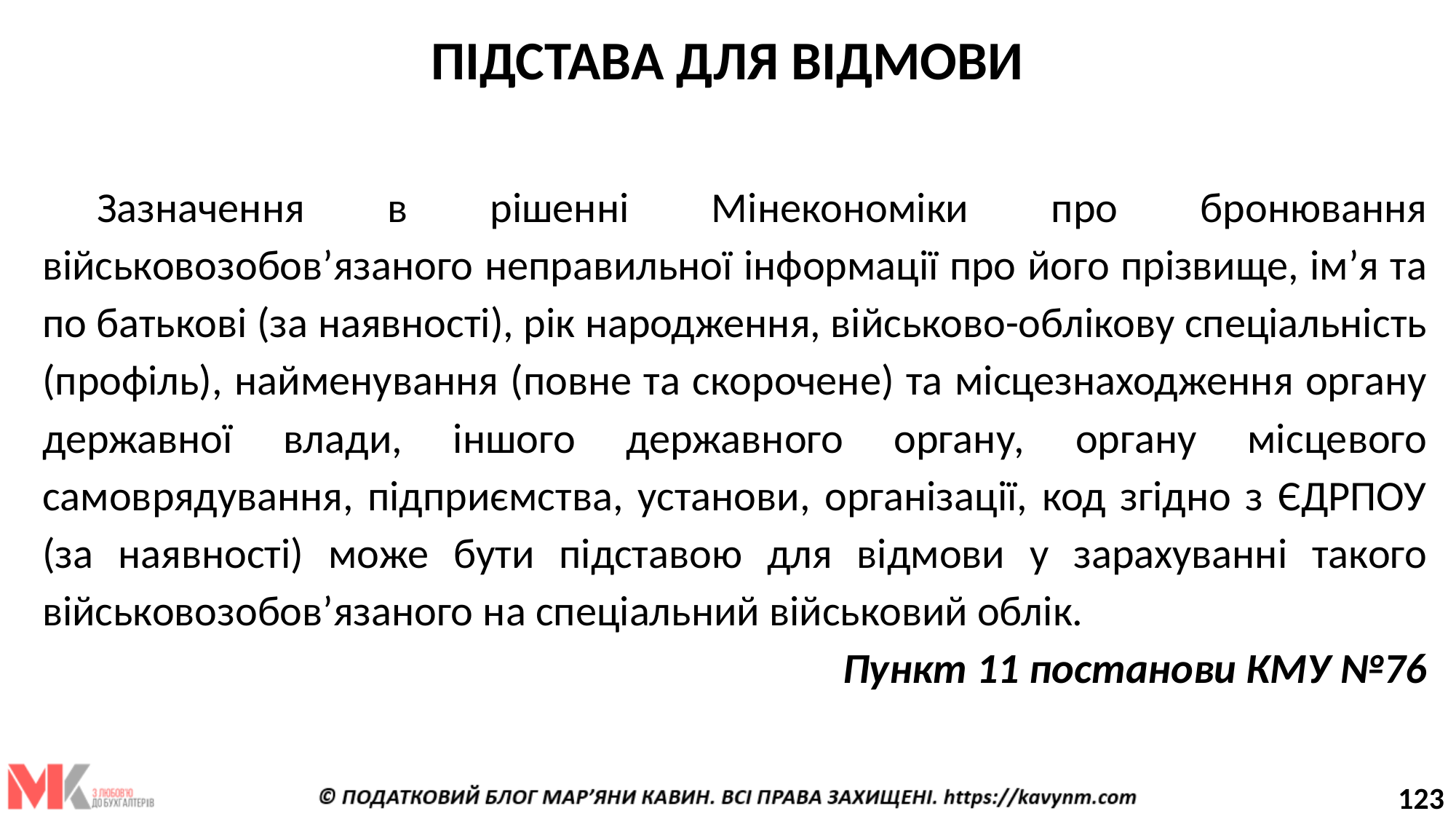

ПІДСТАВА ДЛЯ ВІДМОВИ
Зазначення в рішенні Мінекономіки про бронювання військовозобов’язаного неправильної інформації про його прізвище, ім’я та по батькові (за наявності), рік народження, військово-облікову спеціальність (профіль), найменування (повне та скорочене) та місцезнаходження органу державної влади, іншого державного органу, органу місцевого самоврядування, підприємства, установи, організації, код згідно з ЄДРПОУ (за наявності) може бути підставою для відмови у зарахуванні такого військовозобов’язаного на спеціальний військовий облік.
Пункт 11 постанови КМУ №76

123